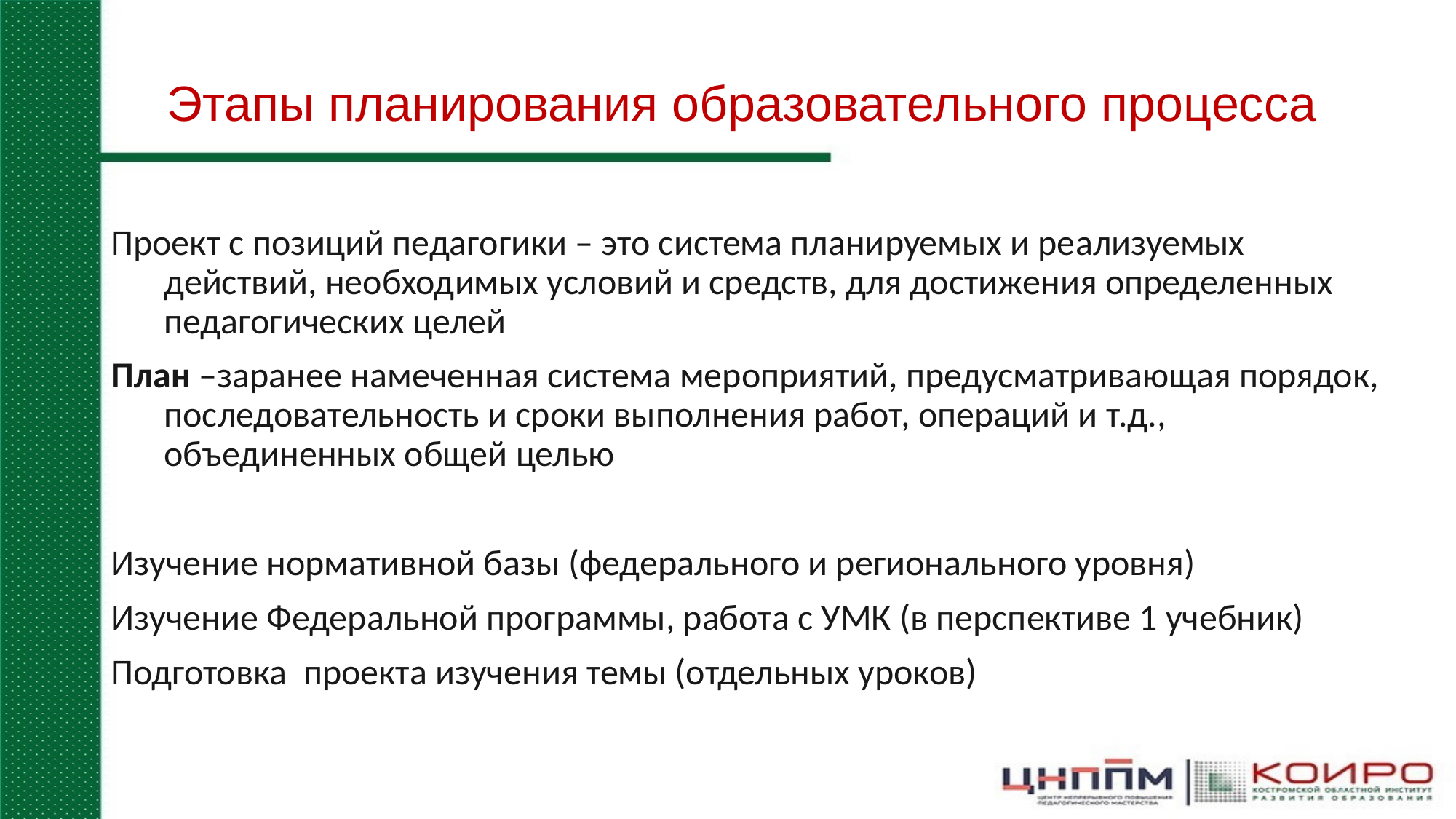

# Этапы планирования образовательного процесса
Проект с позиций педагогики – это система планируемых и реализуемых действий, необходимых условий и средств, для достижения определенных педагогических целей
План –заранее намеченная система мероприятий, предусматривающая порядок, последовательность и сроки выполнения работ, операций и т.д., объединенных общей целью

Изучение нормативной базы (федерального и регионального уровня)
Изучение Федеральной программы, работа с УМК (в перспективе 1 учебник)
Подготовка  проекта изучения темы (отдельных уроков)